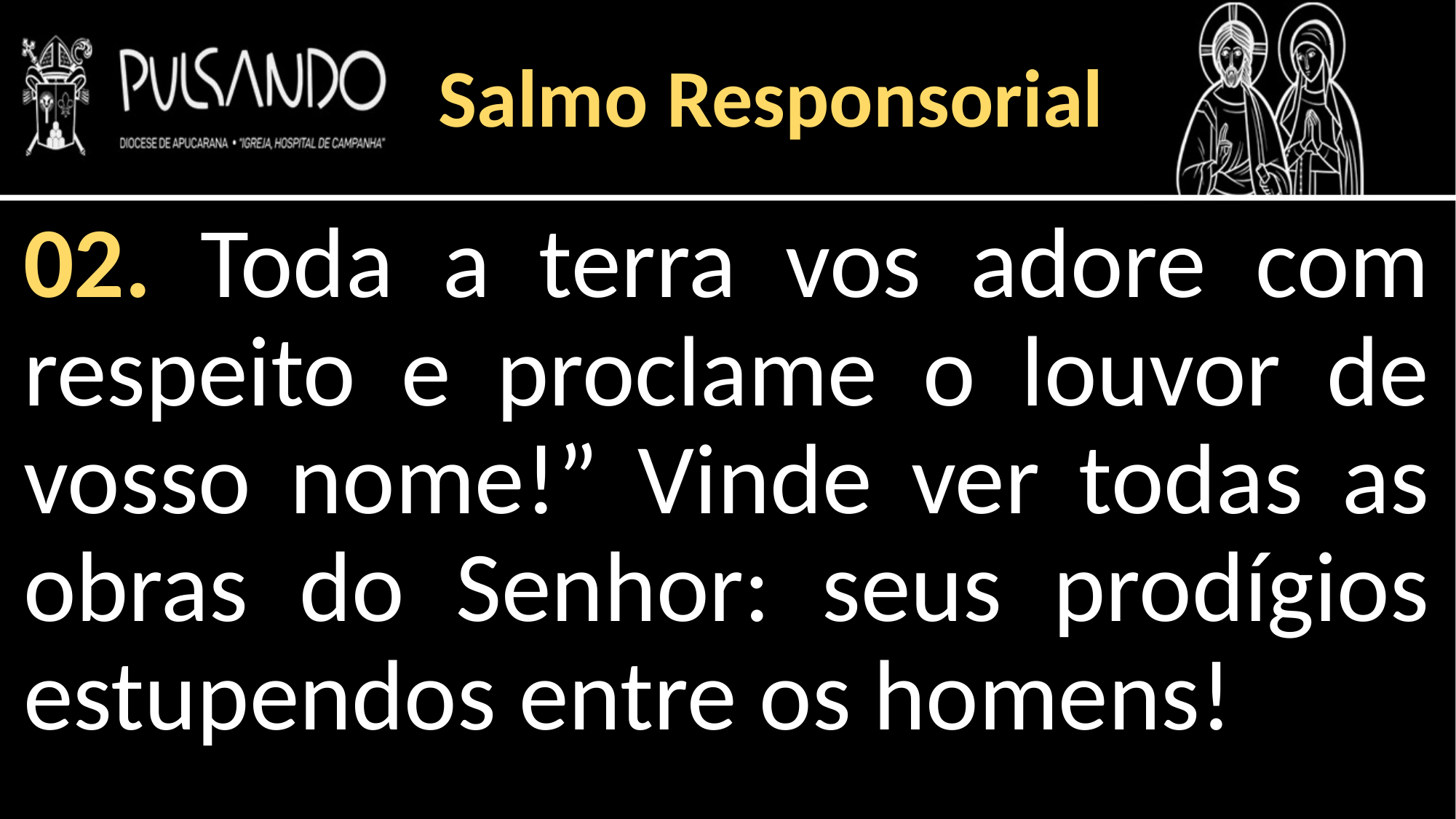

Salmo Responsorial
02. Toda a terra vos adore com respeito e proclame o louvor de vosso nome!” Vinde ver todas as obras do Senhor: seus prodígios estupendos entre os homens!